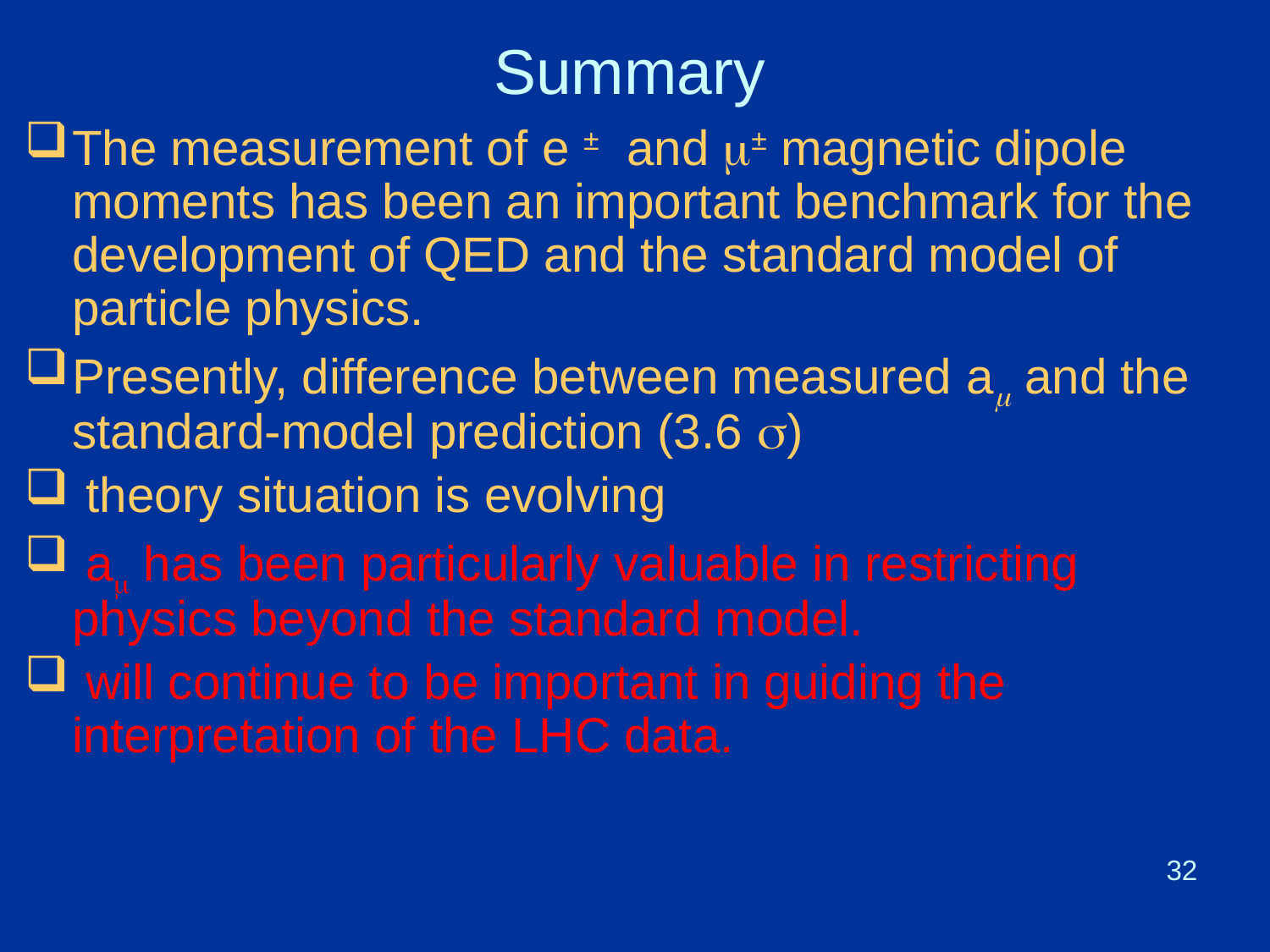

# Summary
The measurement of e ±  and μ± magnetic dipole moments has been an important benchmark for the development of QED and the standard model of particle physics.
Presently, difference between measured aμ and the standard-model prediction (3.6 σ)
 theory situation is evolving
 aμ has been particularly valuable in restricting physics beyond the standard model.
 will continue to be important in guiding the interpretation of the LHC data.